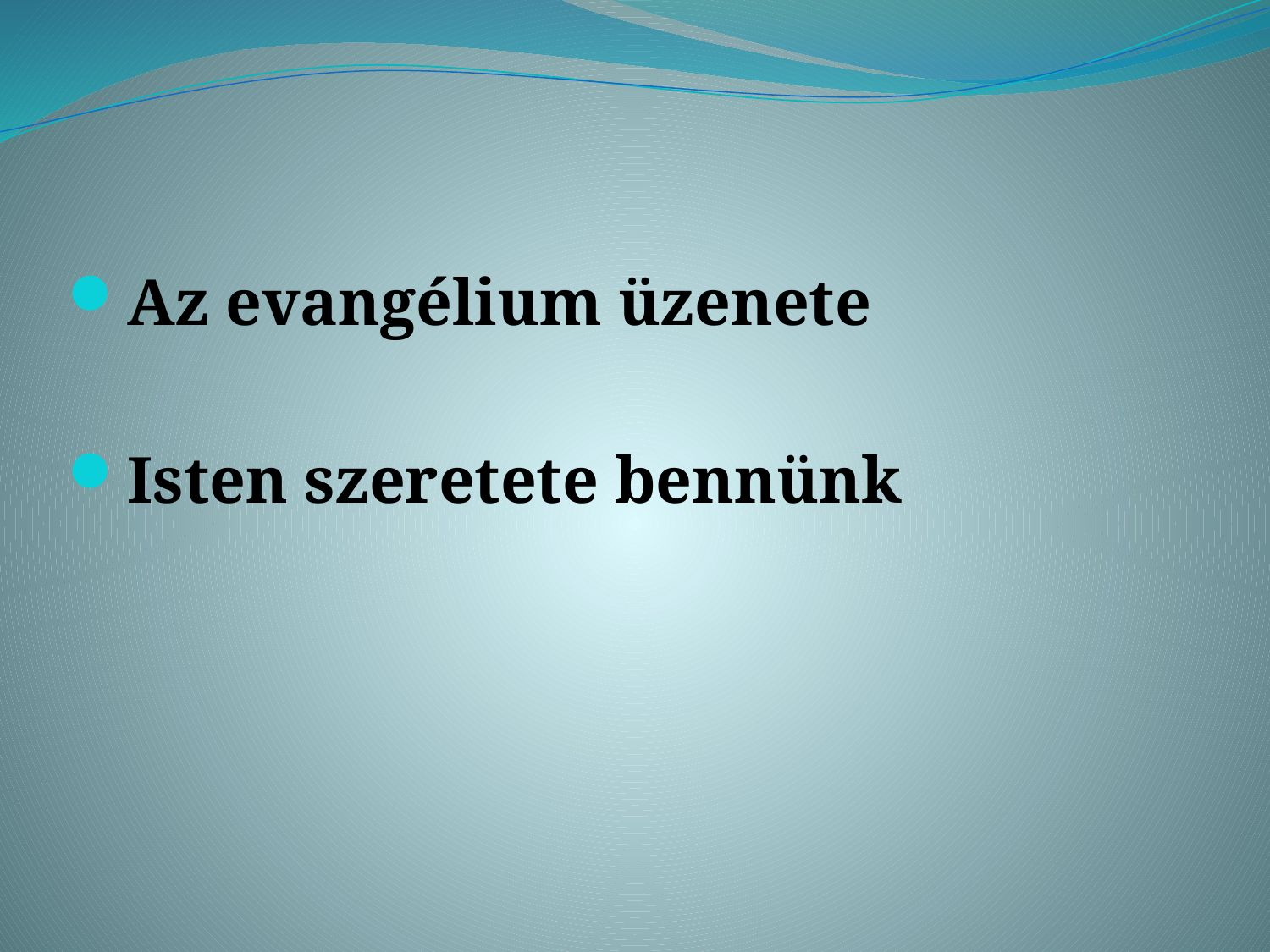

#
Az evangélium üzenete

Isten szeretete bennünk